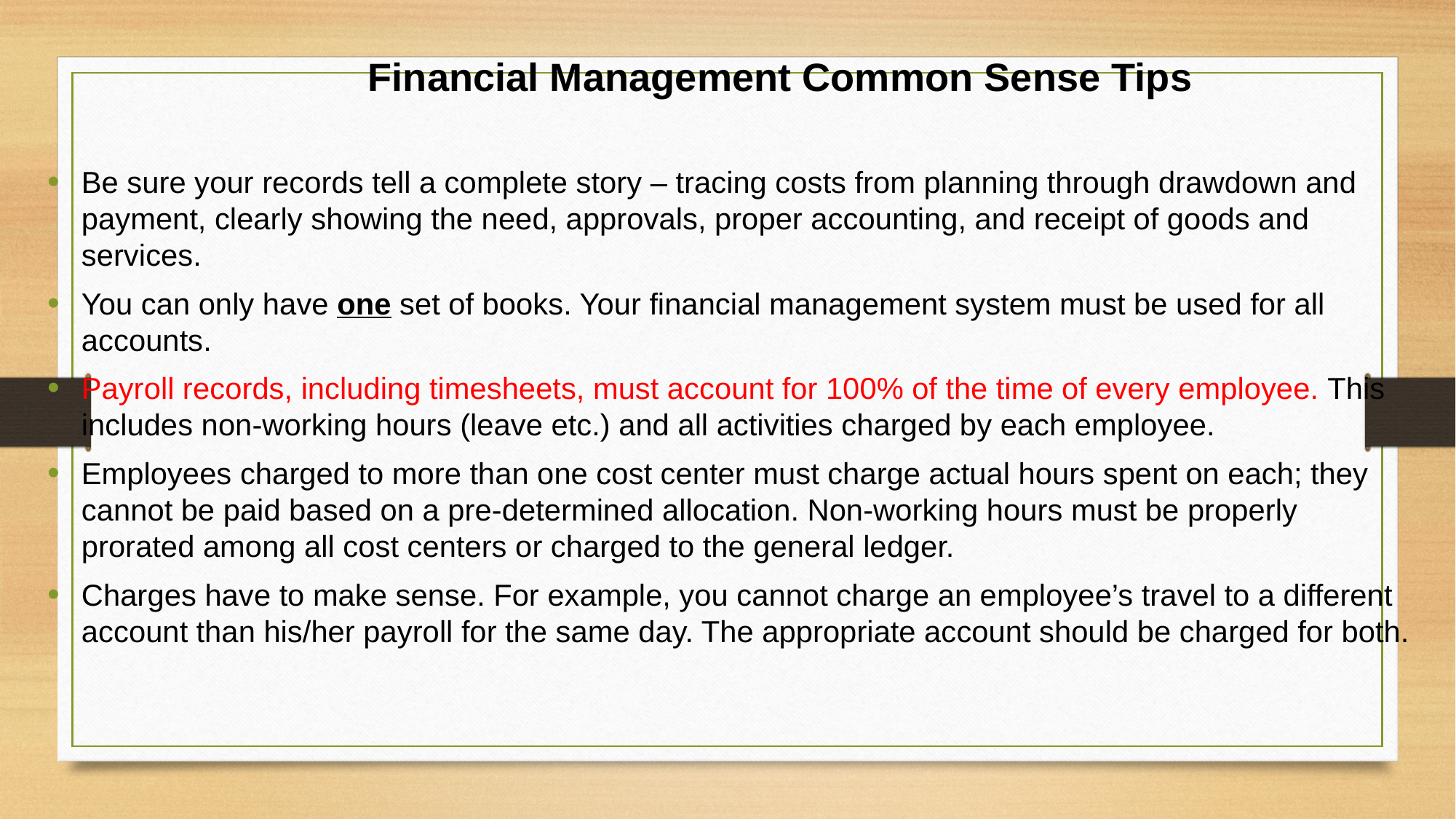

Financial Management Common Sense Tips

Be sure your records tell a complete story – tracing costs from planning through drawdown and payment, clearly showing the need, approvals, proper accounting, and receipt of goods and services.
You can only have one set of books. Your financial management system must be used for all accounts.
Payroll records, including timesheets, must account for 100% of the time of every employee. This includes non-working hours (leave etc.) and all activities charged by each employee.
Employees charged to more than one cost center must charge actual hours spent on each; they cannot be paid based on a pre-determined allocation. Non-working hours must be properly prorated among all cost centers or charged to the general ledger.
Charges have to make sense. For example, you cannot charge an employee’s travel to a different account than his/her payroll for the same day. The appropriate account should be charged for both.